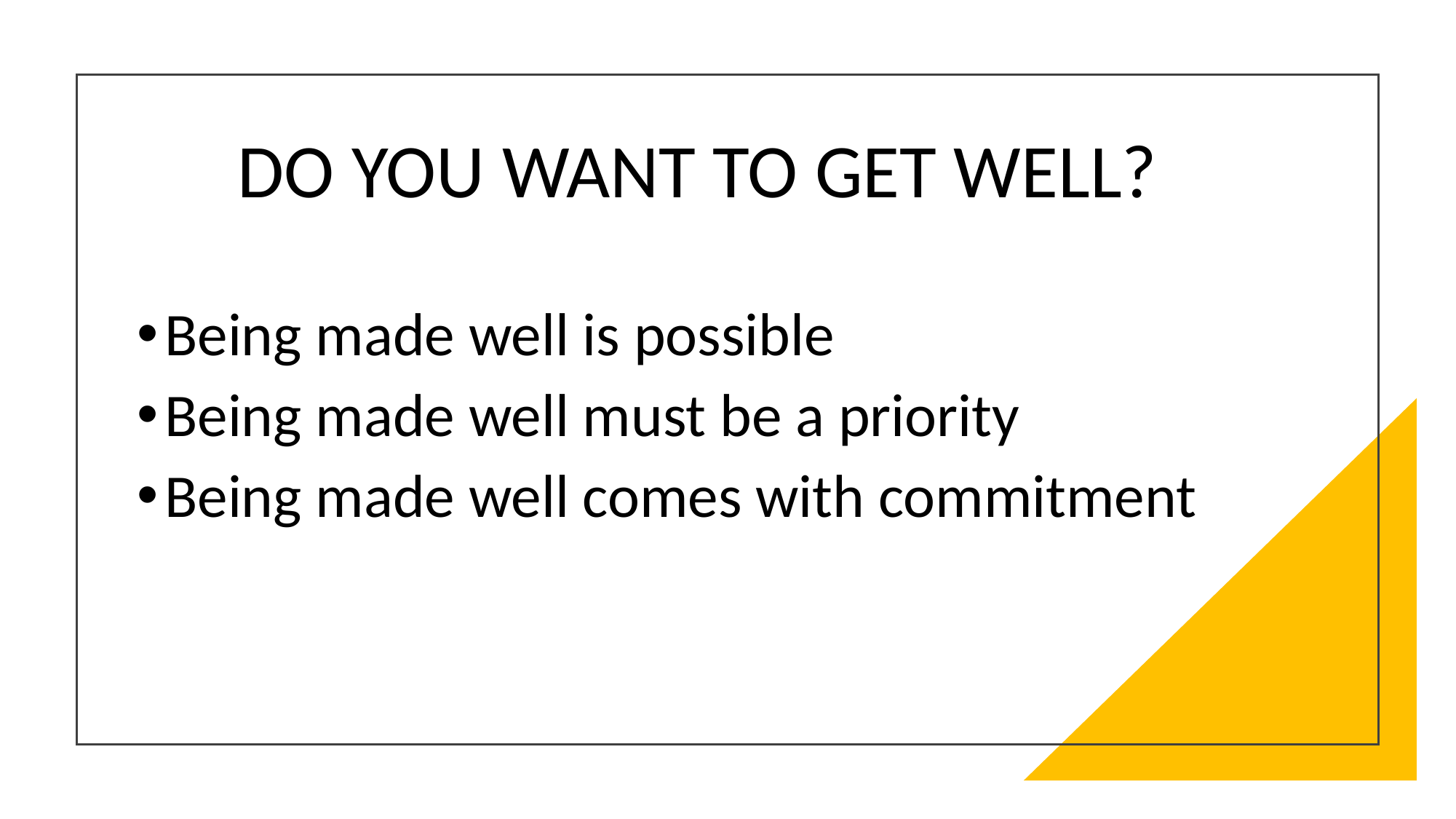

# DO YOU WANT TO GET WELL?
Being made well is possible
Being made well must be a priority
Being made well comes with commitment